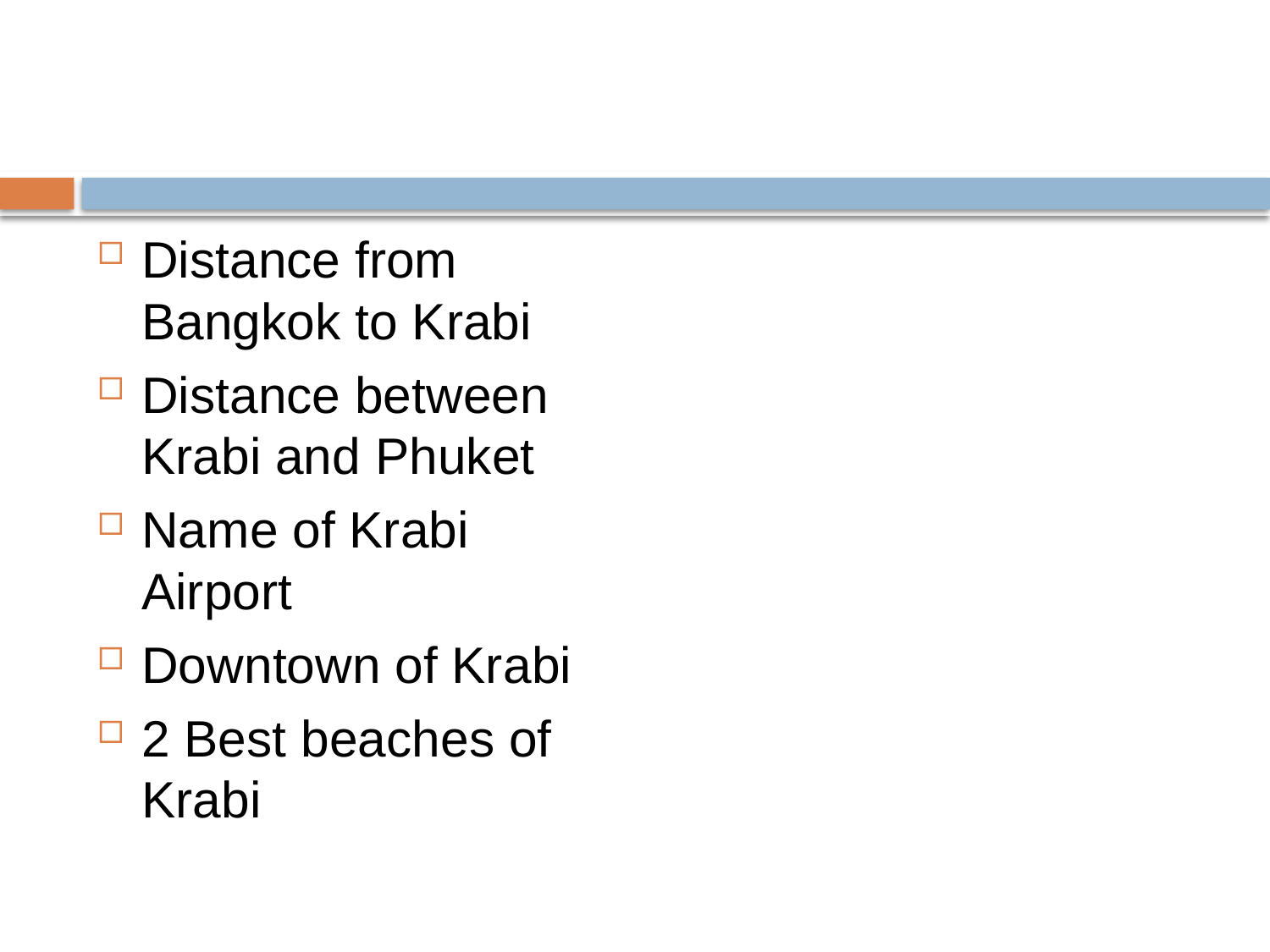

#
Distance from Bangkok to Krabi
Distance between Krabi and Phuket
Name of Krabi Airport
Downtown of Krabi
2 Best beaches of Krabi